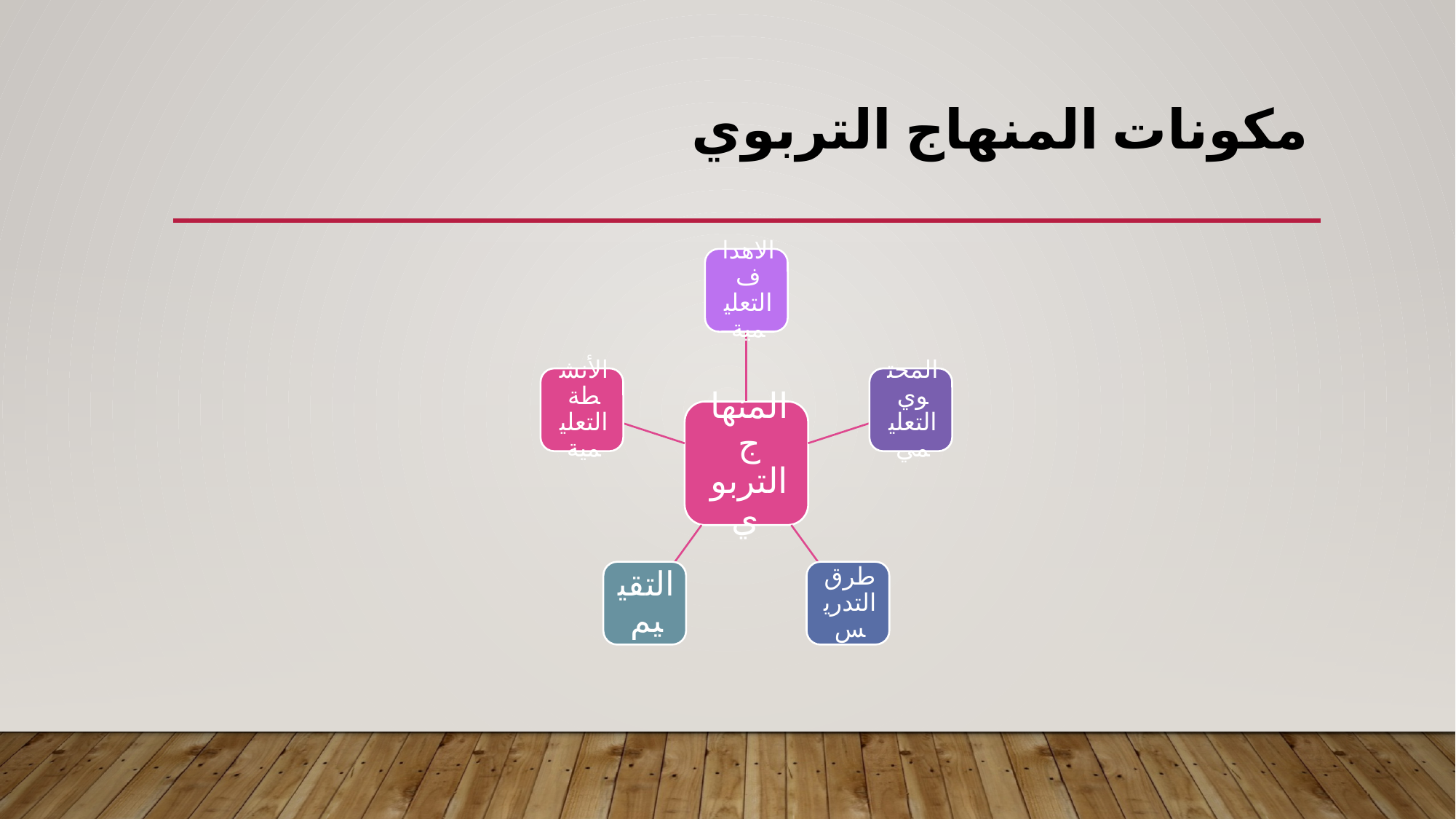

# مكونات المنهاج التربوي
المنهاج التربوي
الاهداف التعليمية
المحتوي التعليمي
طرق التدريس
التقييم
الأنشطة التعليمية